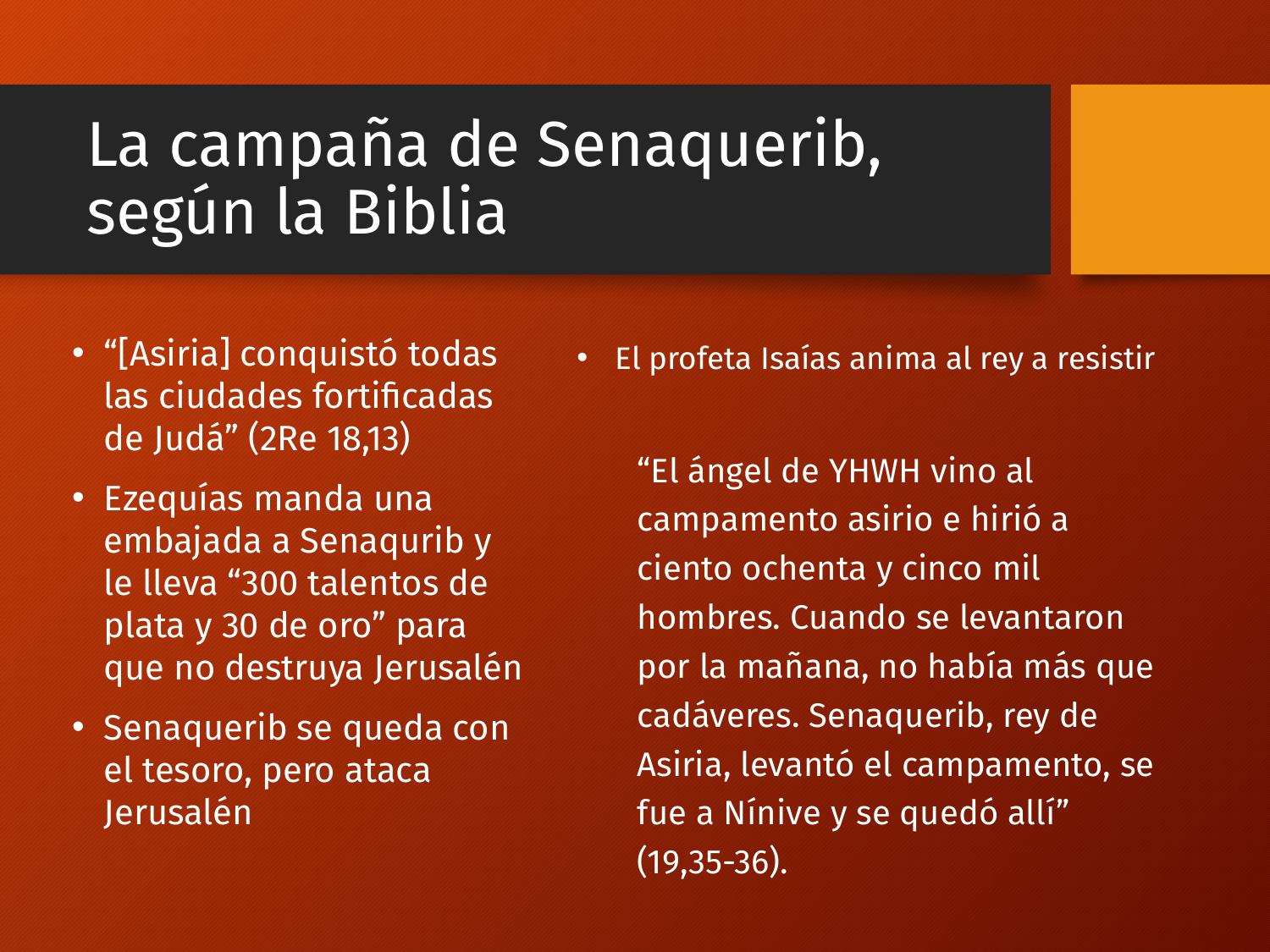

# La campaña de Senaquerib, según la Biblia
“[Asiria] conquistó todas las ciudades fortificadas de Judá” (2Re 18,13)
Ezequías manda una embajada a Senaqurib y le lleva “300 talentos de plata y 30 de oro” para que no destruya Jerusalén
Senaquerib se queda con el tesoro, pero ataca Jerusalén
 El profeta Isaías anima al rey a resistir

“El ángel de YHWH vino al campamento asirio e hirió a ciento ochenta y cinco mil hombres. Cuando se levantaron por la mañana, no había más que cadáveres. Senaquerib, rey de Asiria, levantó el campamento, se fue a Nínive y se quedó allí” (19,35-36).